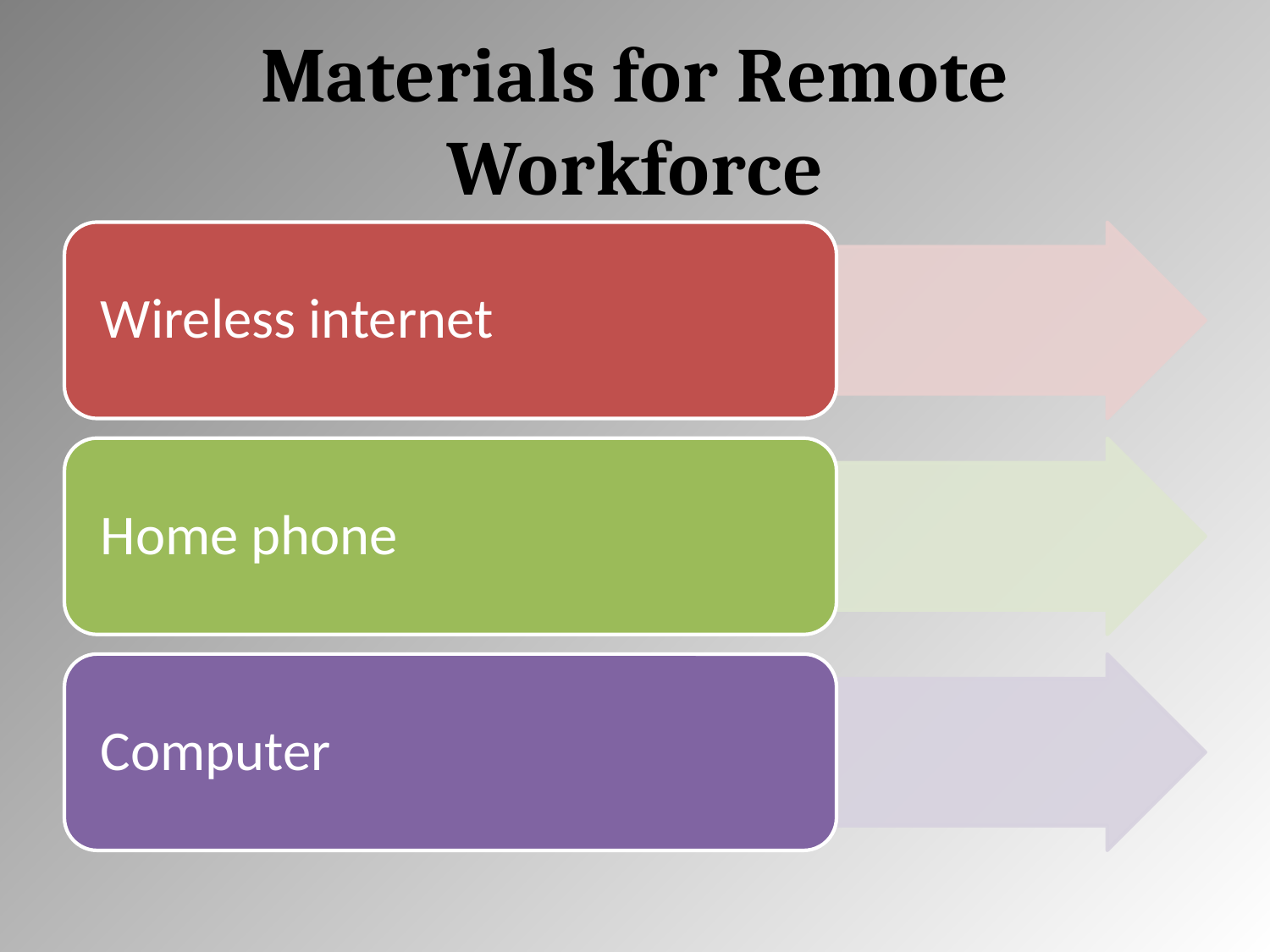

# Materials for Remote Workforce
Wireless internet
Home phone
Computer